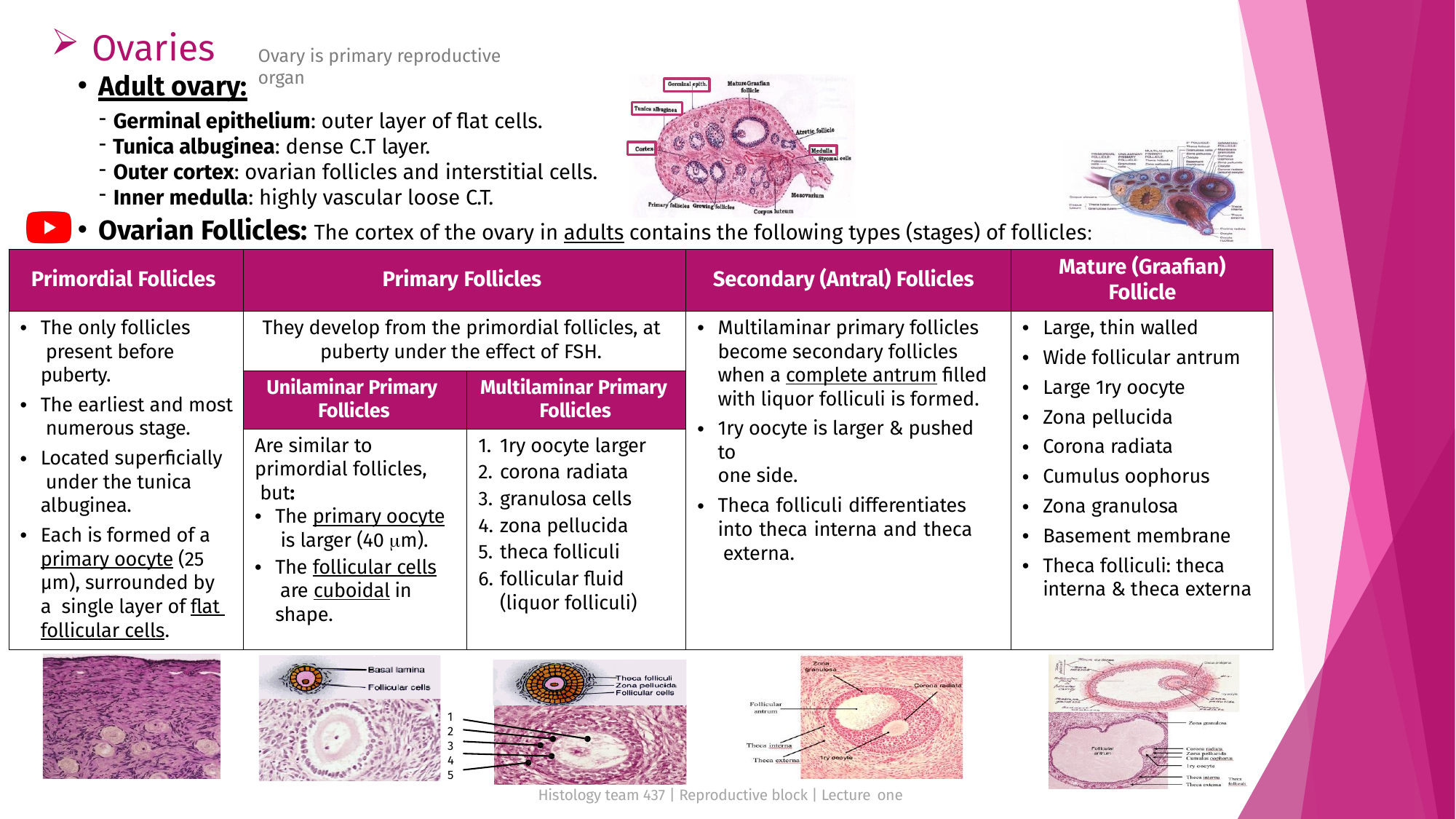

Ovaries
Adult ovary:
Germinal epithelium: outer layer of flat cells.
Tunica albuginea: dense C.T layer.
Outer cortex: ovarian follicles and interstitial cells.
Inner medulla: highly vascular loose C.T.
Ovary is primary reproductive organ

Ovarian Follicles: The cortex of the ovary in adults contains the following types (stages) of follicles:
| Primordial Follicles | Primary Follicles |  | Secondary (Antral) Follicles | Mature (Graafian) Follicle |
| --- | --- | --- | --- | --- |
| The only follicles present before puberty. The earliest and most numerous stage. Located superficially under the tunica albuginea. Each is formed of a primary oocyte (25 µm), surrounded by a single layer of flat follicular cells. | They develop from the primordial follicles, at puberty under the effect of FSH. |  | Multilaminar primary follicles become secondary follicles when a complete antrum filled with liquor folliculi is formed. 1ry oocyte is larger & pushed to one side. Theca folliculi differentiates into theca interna and theca externa. | Large, thin walled Wide follicular antrum Large 1ry oocyte Zona pellucida Corona radiata Cumulus oophorus Zona granulosa Basement membrane Theca folliculi: theca interna & theca externa |
|  | Unilaminar Primary Follicles | Multilaminar Primary Follicles |  |  |
|  | Are similar to primordial follicles, but: The primary oocyte is larger (40 μm). The follicular cells are cuboidal in shape. | 1ry oocyte larger corona radiata granulosa cells zona pellucida theca folliculi follicular fluid (liquor folliculi) |  |  |

1
2
3
4
5

Histology team 437 | Reproductive block | Lecture one